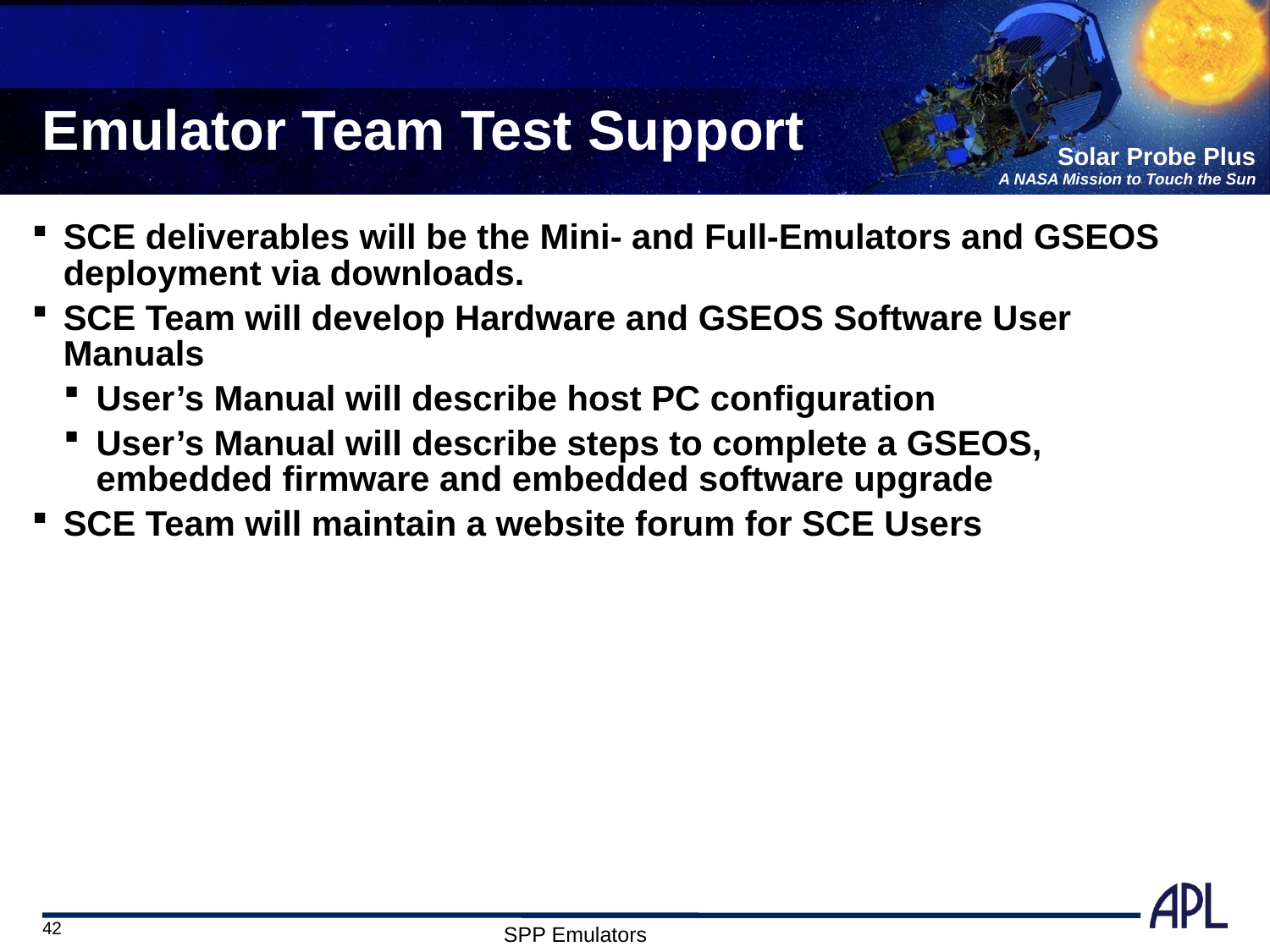

# Emulator Team Test Support
SCE deliverables will be the Mini- and Full-Emulators and GSEOS deployment via downloads.
SCE Team will develop Hardware and GSEOS Software User Manuals
User’s Manual will describe host PC configuration
User’s Manual will describe steps to complete a GSEOS, embedded firmware and embedded software upgrade
SCE Team will maintain a website forum for SCE Users

42